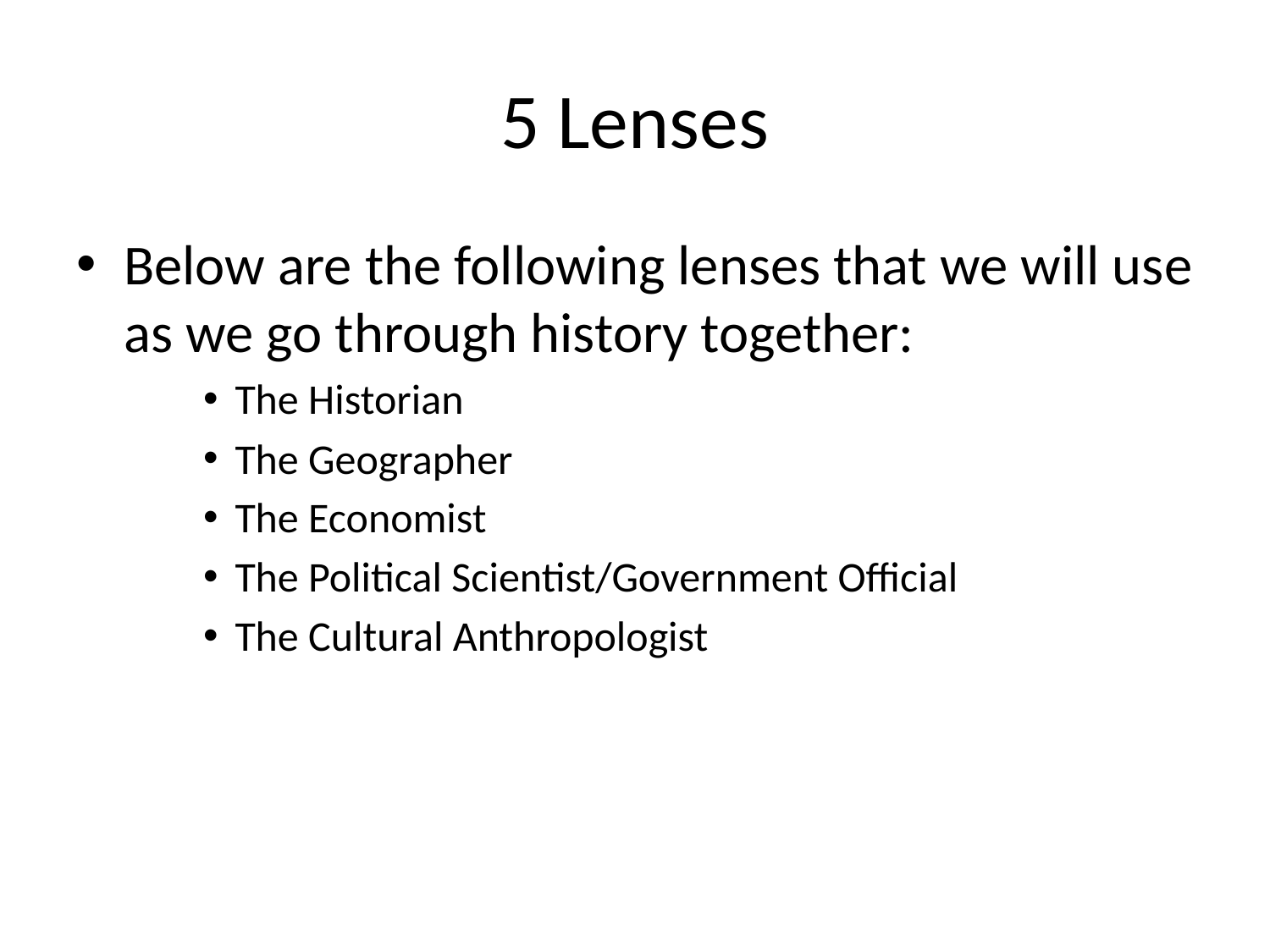

# 5 Lenses
Below are the following lenses that we will use as we go through history together:
The Historian
The Geographer
The Economist
The Political Scientist/Government Official
The Cultural Anthropologist